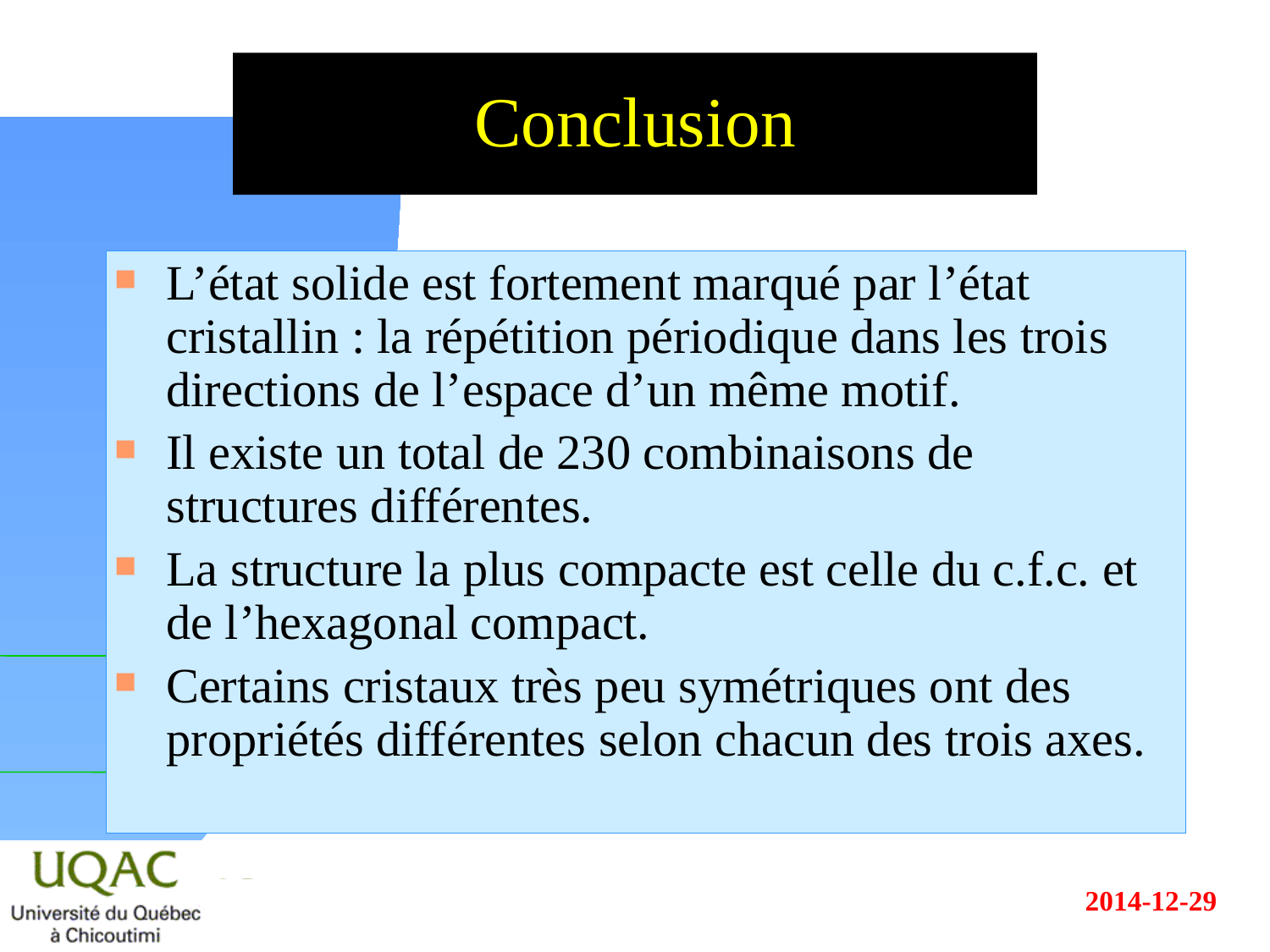

# Conclusion
L’état solide est fortement marqué par l’état cristallin : la répétition périodique dans les trois directions de l’espace d’un même motif.
Il existe un total de 230 combinaisons de structures différentes.
La structure la plus compacte est celle du c.f.c. et de l’hexagonal compact.
Certains cristaux très peu symétriques ont des propriétés différentes selon chacun des trois axes.